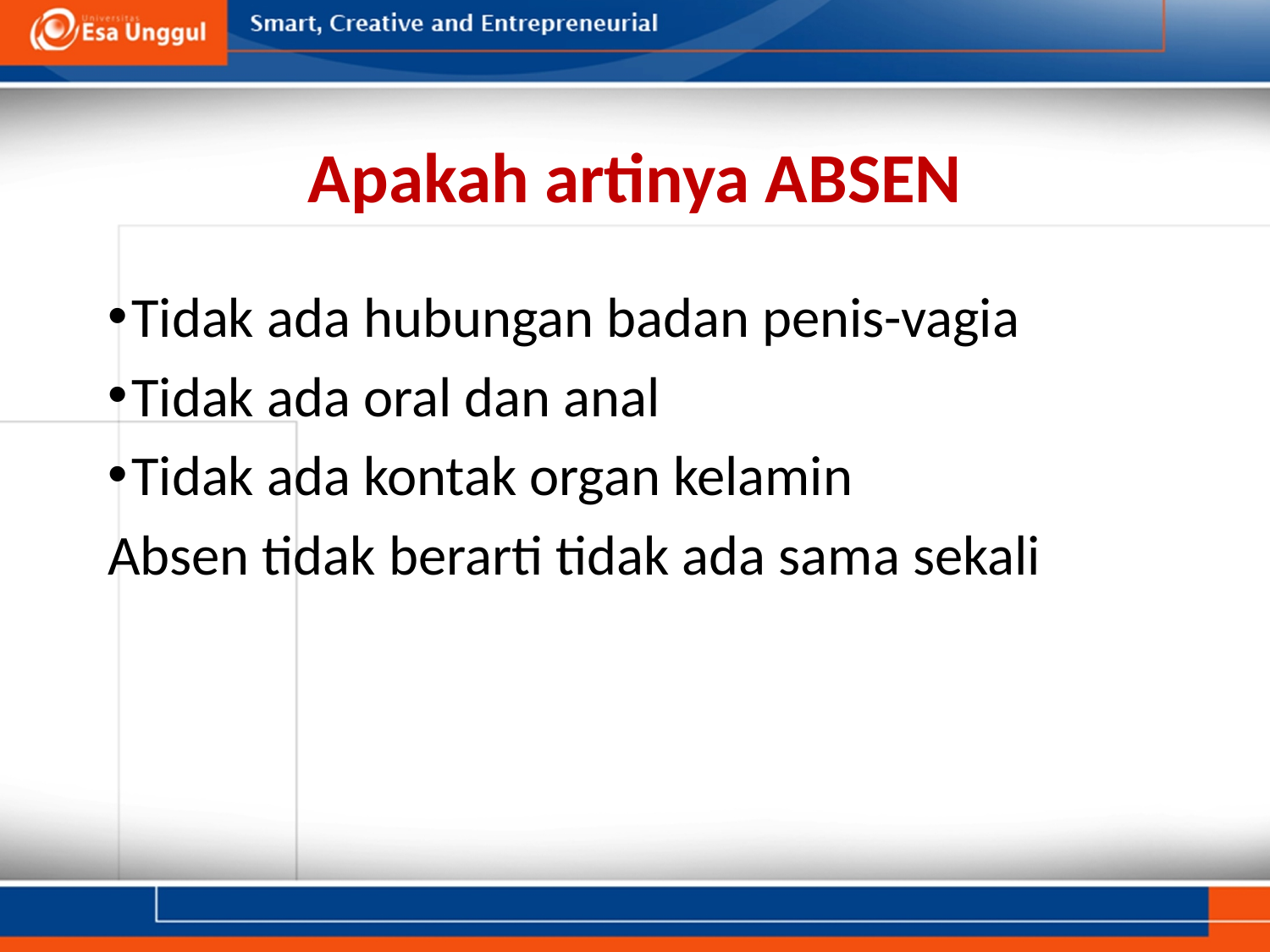

Apakah artinya ABSEN

Tidak ada hubungan badan penis-vagia
Tidak ada oral dan anal
Tidak ada kontak organ kelamin
Absen tidak berarti tidak ada sama sekali